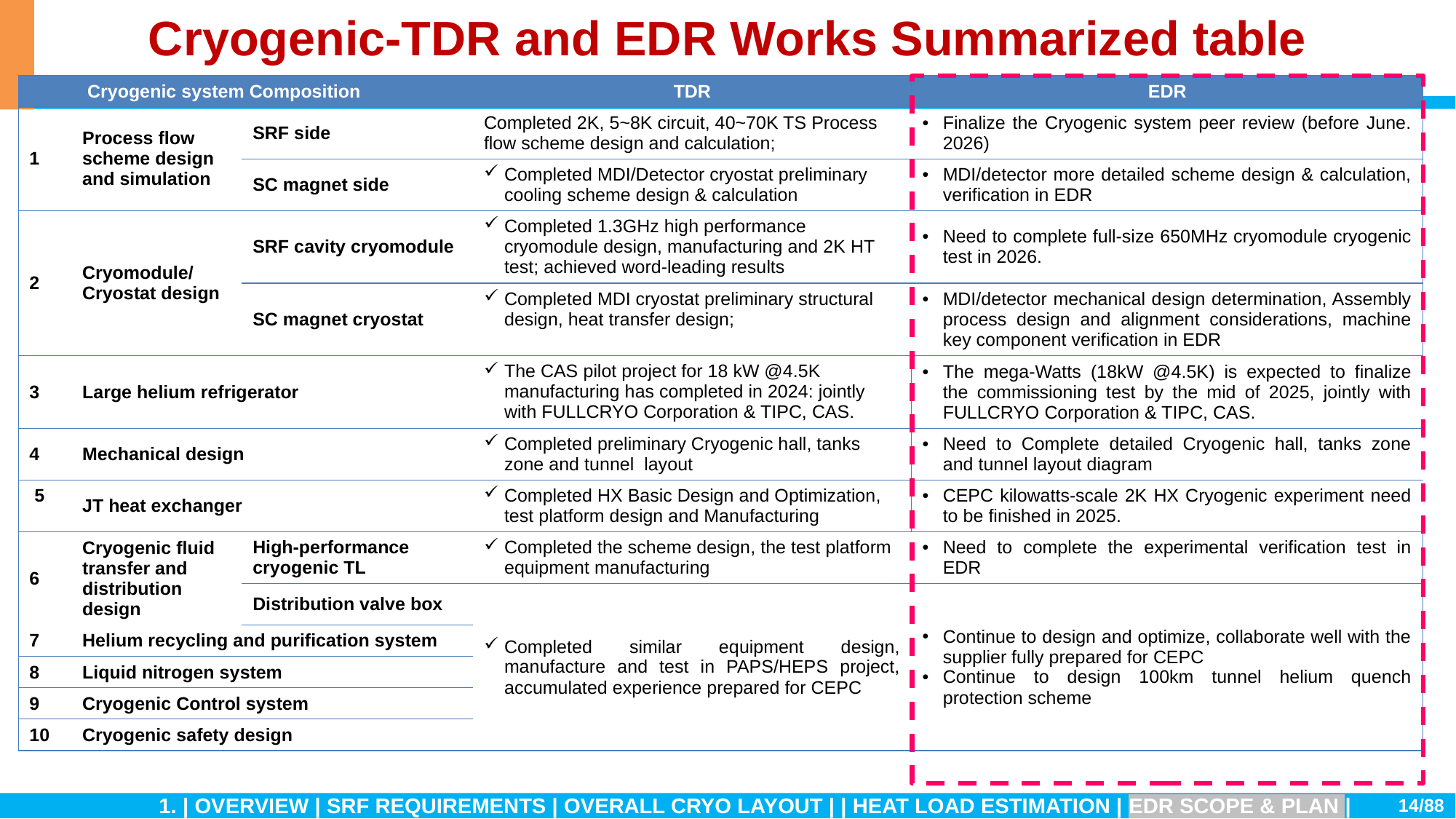

# Cryogenic-TDR and EDR Works Summarized table
|  | Cryogenic system Composition |  | TDR | EDR |
| --- | --- | --- | --- | --- |
| 1 | Process flow scheme design and simulation | SRF side | Completed 2K, 5~8K circuit, 40~70K TS Process flow scheme design and calculation; | Finalize the Cryogenic system peer review (before June. 2026) |
|  |  | SC magnet side | Completed MDI/Detector cryostat preliminary cooling scheme design & calculation | MDI/detector more detailed scheme design & calculation, verification in EDR |
| 2 | Cryomodule/Cryostat design | SRF cavity cryomodule | Completed 1.3GHz high performance cryomodule design, manufacturing and 2K HT test; achieved word-leading results | Need to complete full-size 650MHz cryomodule cryogenic test in 2026. |
|  |  | SC magnet cryostat | Completed MDI cryostat preliminary structural design, heat transfer design; | MDI/detector mechanical design determination, Assembly process design and alignment considerations, machine key component verification in EDR |
| 3 | Large helium refrigerator |  | The CAS pilot project for 18 kW @4.5K manufacturing has completed in 2024: jointly with FULLCRYO Corporation & TIPC, CAS. | The mega-Watts (18kW @4.5K) is expected to finalize the commissioning test by the mid of 2025, jointly with FULLCRYO Corporation & TIPC, CAS. |
| 4 | Mechanical design |  | Completed preliminary Cryogenic hall, tanks zone and tunnel layout | Need to Complete detailed Cryogenic hall, tanks zone and tunnel layout diagram |
| 5 | JT heat exchanger |  | Completed HX Basic Design and Optimization, test platform design and Manufacturing | CEPC kilowatts-scale 2K HX Cryogenic experiment need to be finished in 2025. |
| 6 | Cryogenic fluid transfer and distribution design | High-performance cryogenic TL | Completed the scheme design, the test platform equipment manufacturing | Need to complete the experimental verification test in EDR |
|  |  | Distribution valve box | Completed similar equipment design, manufacture and test in PAPS/HEPS project, accumulated experience prepared for CEPC | Continue to design and optimize, collaborate well with the supplier fully prepared for CEPC Continue to design 100km tunnel helium quench protection scheme |
| 7 | Helium recycling and purification system |  | Completed similar helium recovery system design, manufacture and test in PAPS/HEPS project, accumulated experience prepared for CEPC | Continue to design and optimize, collaborate well with the supplier |
| 8 | Liquid nitrogen system |  | Completed similar liquid nitrogen system design, manufacture and test in PAPS/HEPS project, accumulated experience prepared for CEPC | Continue to design and optimize, collaborate well with the supplier |
| 9 | Cryogenic Control system |  | Completed similar Cryogenic Control system design, manufacture and test in PAPS/HEPS project, accumulated experience prepared for CEPC | Continue to design and optimize, collaborate well with the supplier |
| 10 | Cryogenic safety design |  | Completed similar Cryogenic safety design, test in PAPS/HEPS project, accumulated experience prepared for CEPC | Continue to design 100km tunnel helium quench protection scheme |

14/88
1. | OVERVIEW | SRF REQUIREMENTS | OVERALL CRYO LAYOUT | | HEAT LOAD ESTIMATION | EDR SCOPE & PLAN |